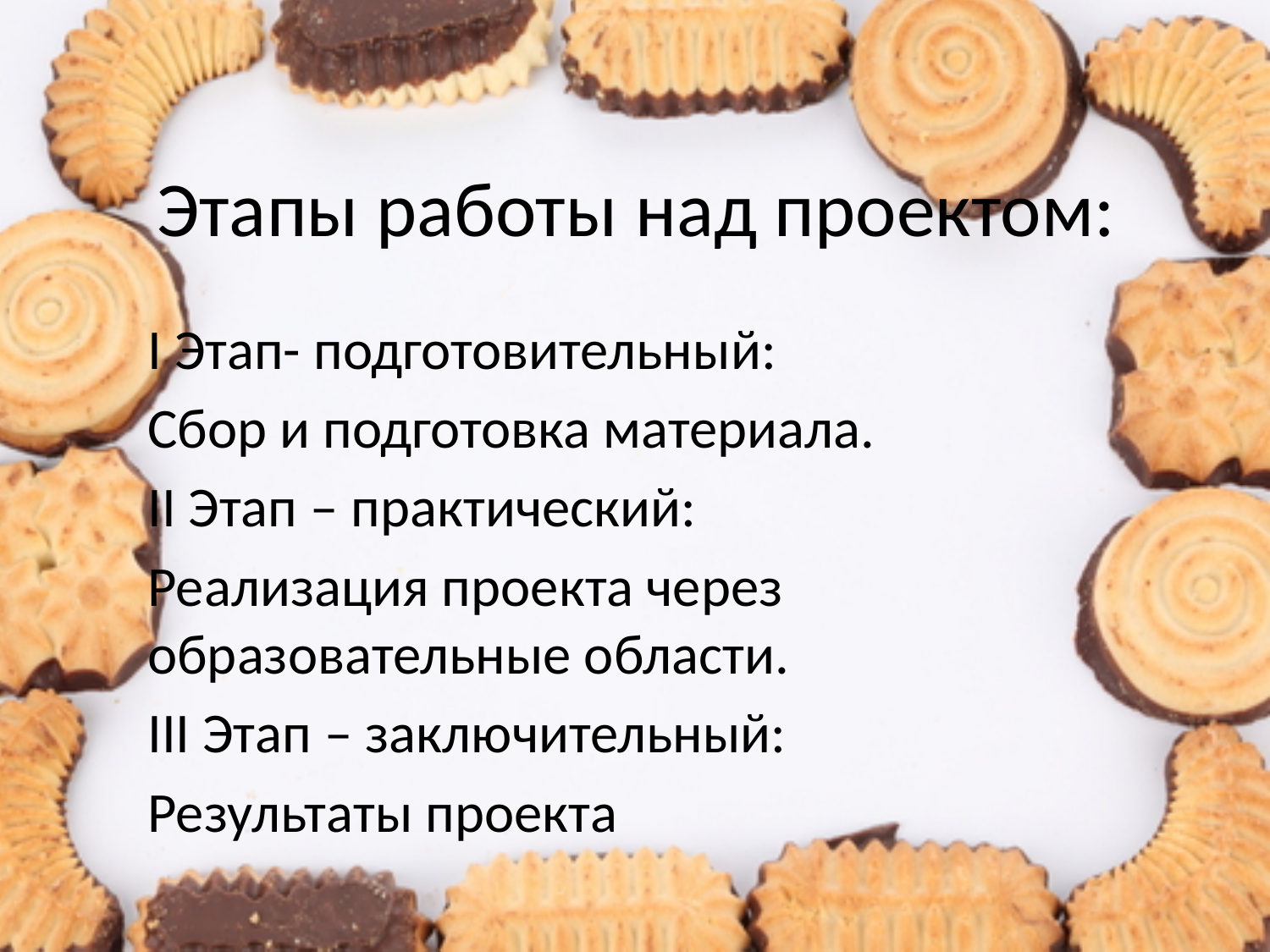

# Этапы работы над проектом:
I Этап- подготовительный:
Сбор и подготовка материала.
II Этап – практический:
Реализация проекта через образовательные области.
III Этап – заключительный:
Результаты проекта